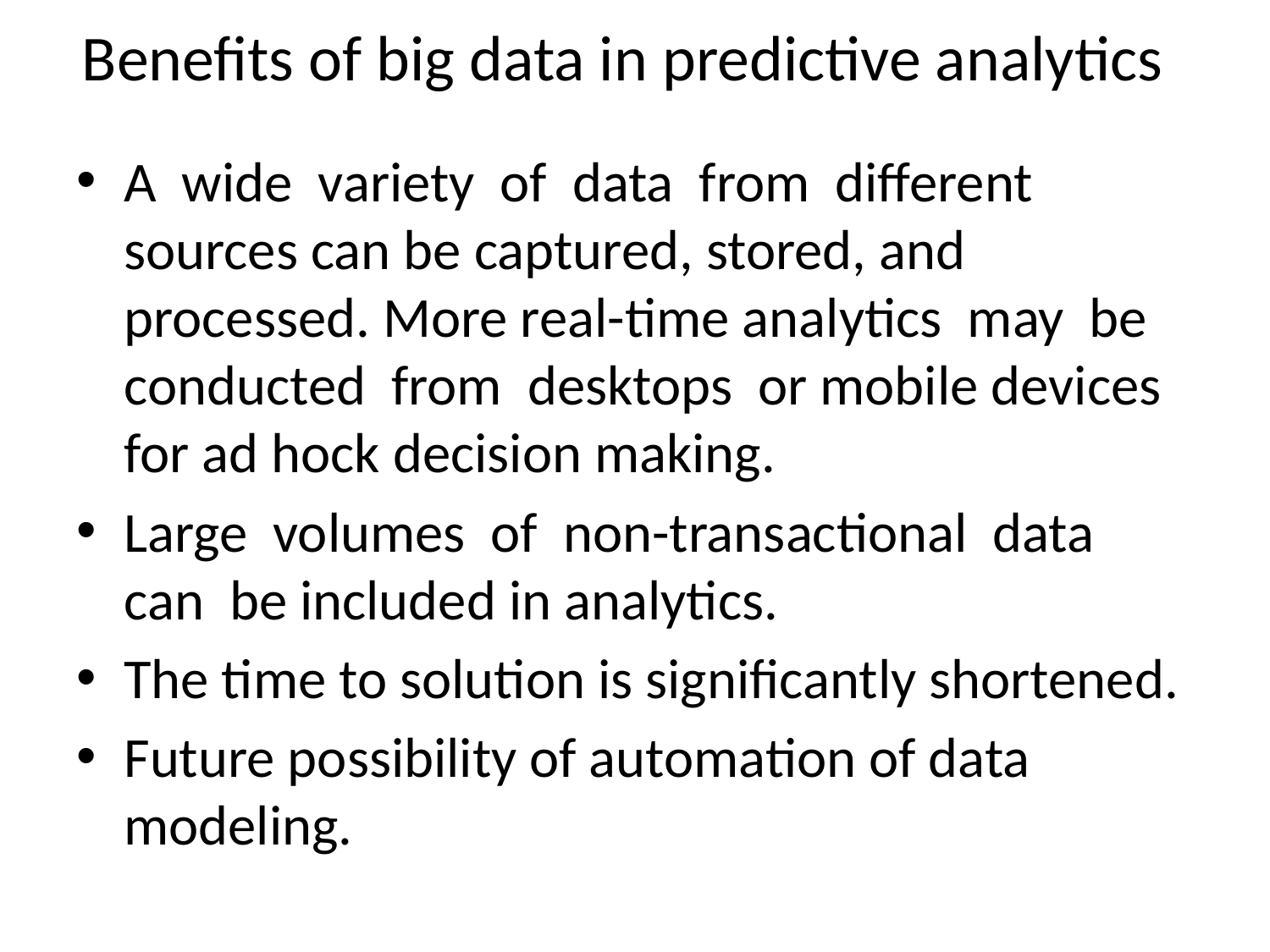

Benefits of big data in predictive analytics
A  wide  variety  of  data  from  different  sources can be captured, stored, and processed. More real-time analytics  may  be  conducted  from  desktops  or mobile devices for ad hock decision making.
Large  volumes  of  non-transactional  data  can  be included in analytics.
The time to solution is significantly shortened.
Future possibility of automation of data modeling.